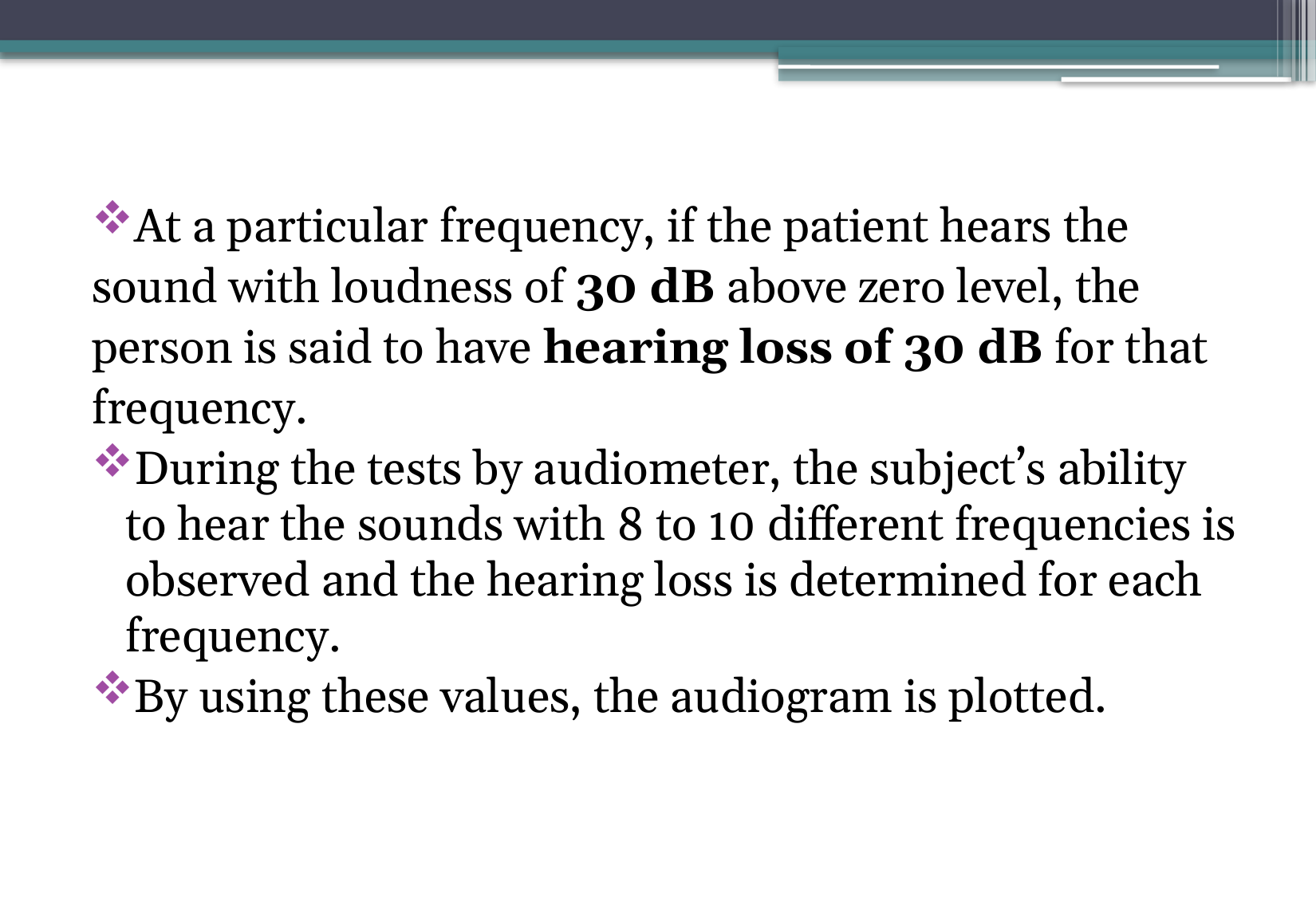

#
At a particular frequency, if the patient hears the
sound with loudness of 30 dB above zero level, the
person is said to have hearing loss of 30 dB for that
frequency.
During the tests by audiometer, the subject’s ability to hear the sounds with 8 to 10 different frequencies is observed and the hearing loss is determined for each frequency.
By using these values, the audiogram is plotted.